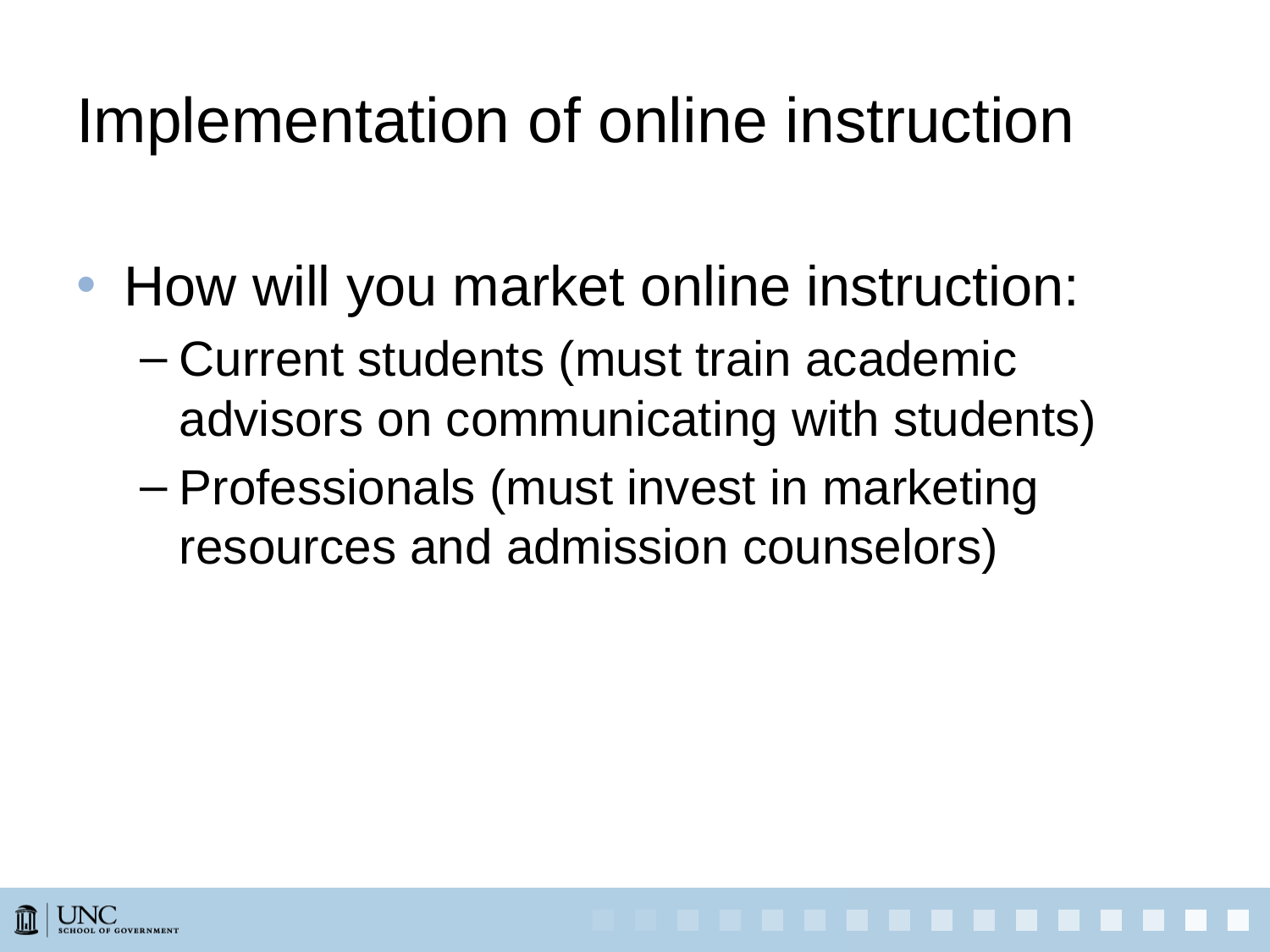

# Implementation of online instruction
How will you market online instruction:
Current students (must train academic advisors on communicating with students)
Professionals (must invest in marketing resources and admission counselors)